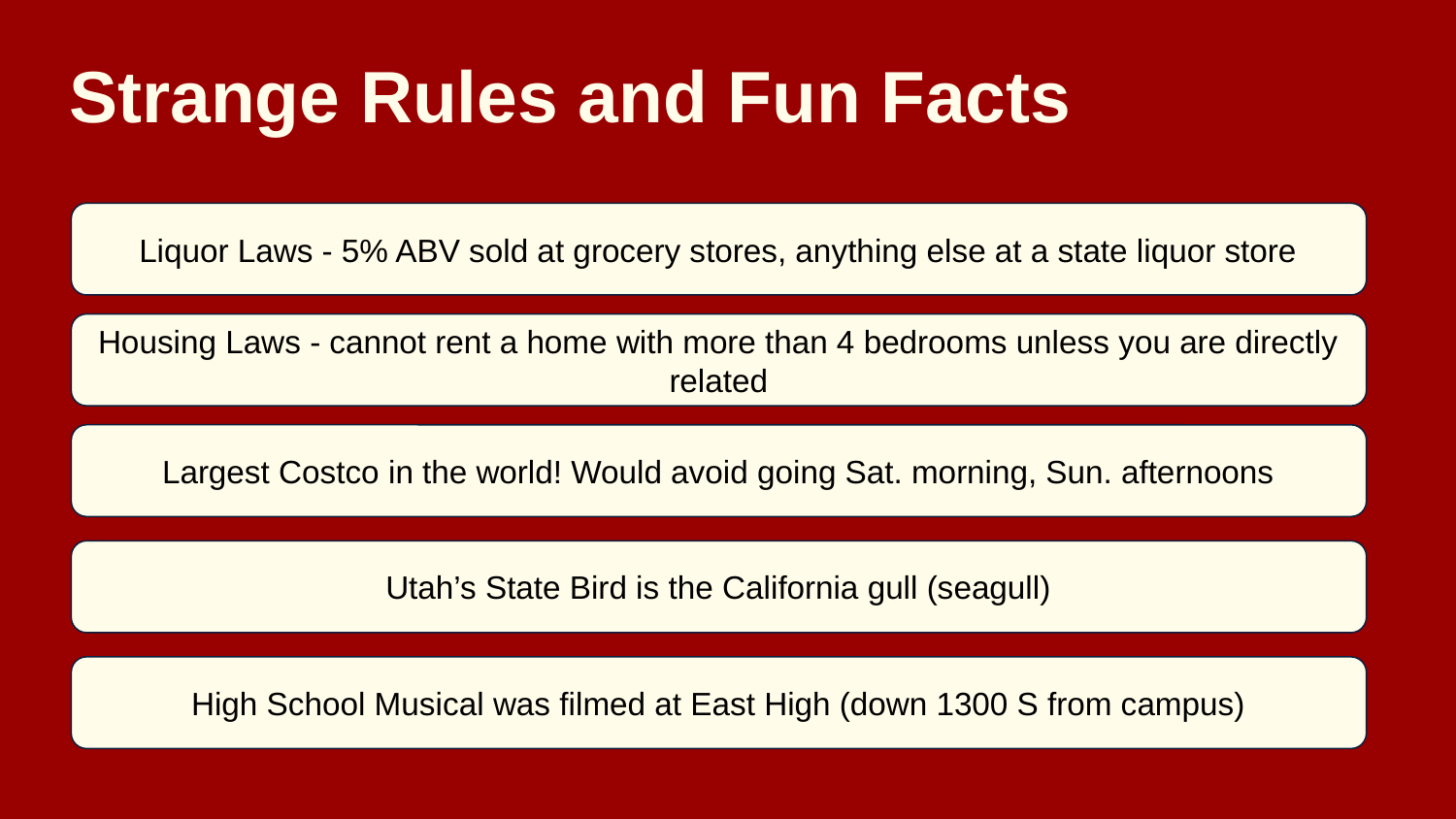

Strange Rules and Fun Facts
Liquor Laws - 5% ABV sold at grocery stores, anything else at a state liquor store
Housing Laws - cannot rent a home with more than 4 bedrooms unless you are directly related
Largest Costco in the world! Would avoid going Sat. morning, Sun. afternoons
Utah’s State Bird is the California gull (seagull)
High School Musical was filmed at East High (down 1300 S from campus)